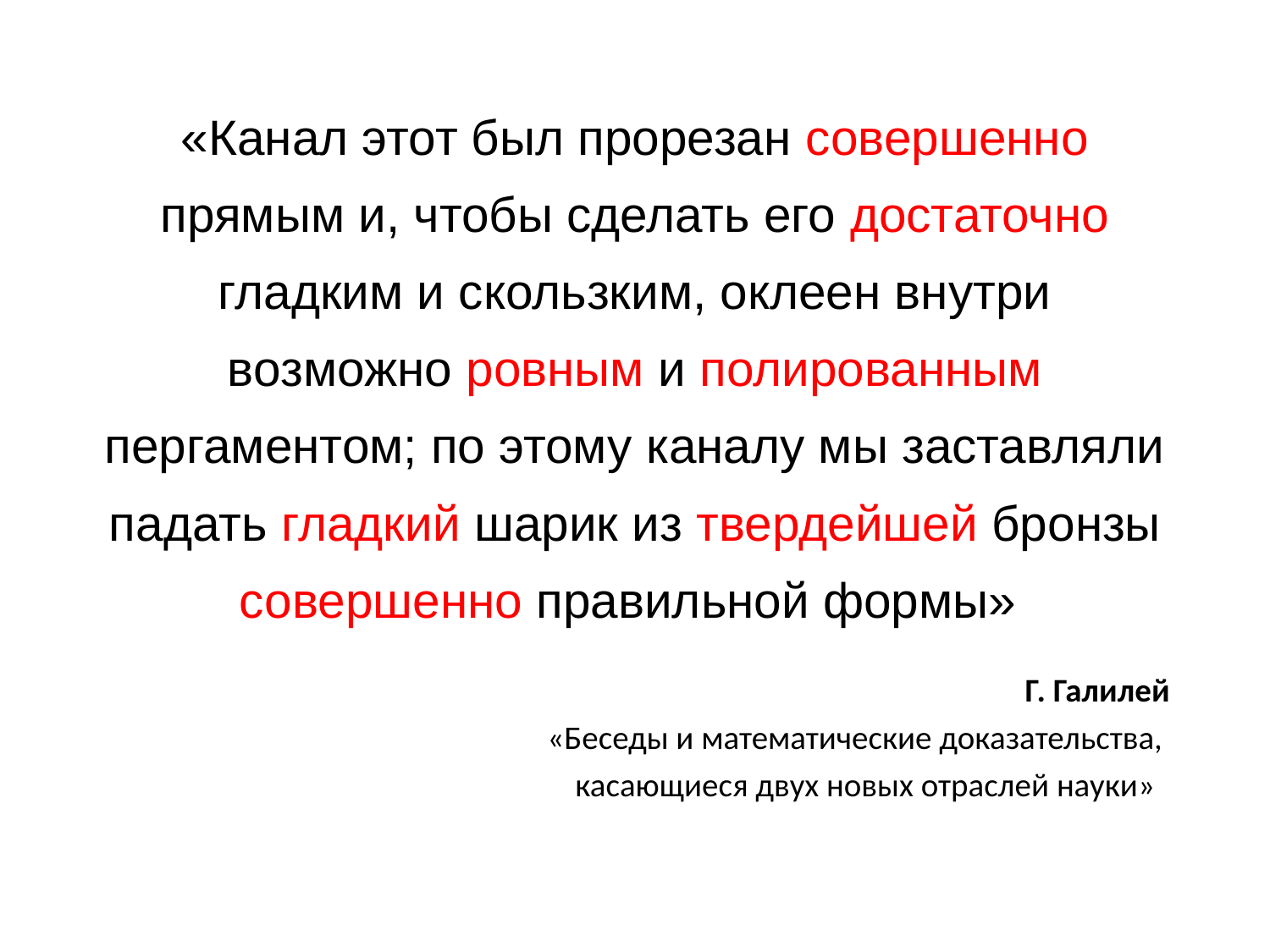

«Канал этот был прорезан совершенно прямым и, чтобы сделать его достаточно гладким и скользким, оклеен внутри возможно ровным и полированным пергаментом; по этому каналу мы заставляли падать гладкий шарик из твердейшей бронзы совершенно правильной формы»
Г. Галилей
«Беседы и математические доказательства,
касающиеся двух новых отраслей науки»